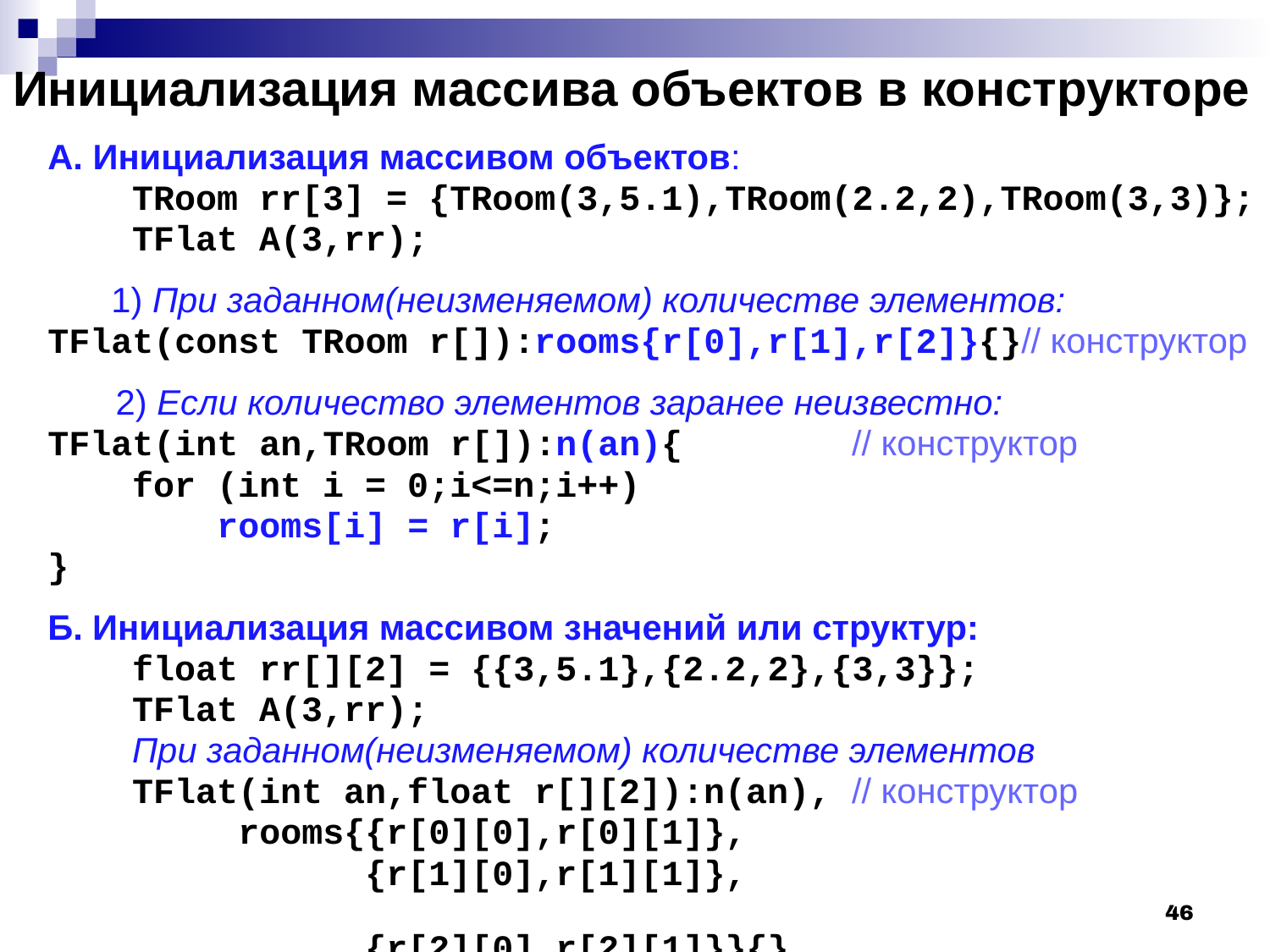

# Инициализация массива объектов в конструкторе
А. Инициализация массивом объектов:
    TRoom rr[3] = {TRoom(3,5.1),TRoom(2.2,2),TRoom(3,3)};
    TFlat A(3,rr);

	1) При заданном(неизменяемом) количестве элементов:
TFlat(const TRoom r[]):rooms{r[0],r[1],r[2]}{}// конструктор

       2) Если количество элементов заранее неизвестно:
TFlat(int an,TRoom r[]):n(an){        // конструктор
    for (int i = 0;i<=n;i++)
        rooms[i] = r[i];
}

Б. Инициализация массивом значений или структур:
    float rr[][2] = {{3,5.1},{2.2,2},{3,3}};
    TFlat A(3,rr);
    При заданном(неизменяемом) количестве элементов
    TFlat(int an,float r[][2]):n(an), // конструктор
         rooms{{r[0][0],r[0][1]},
               {r[1][0],r[1][1]},
               {r[2][0],r[2][1]}}{}
46